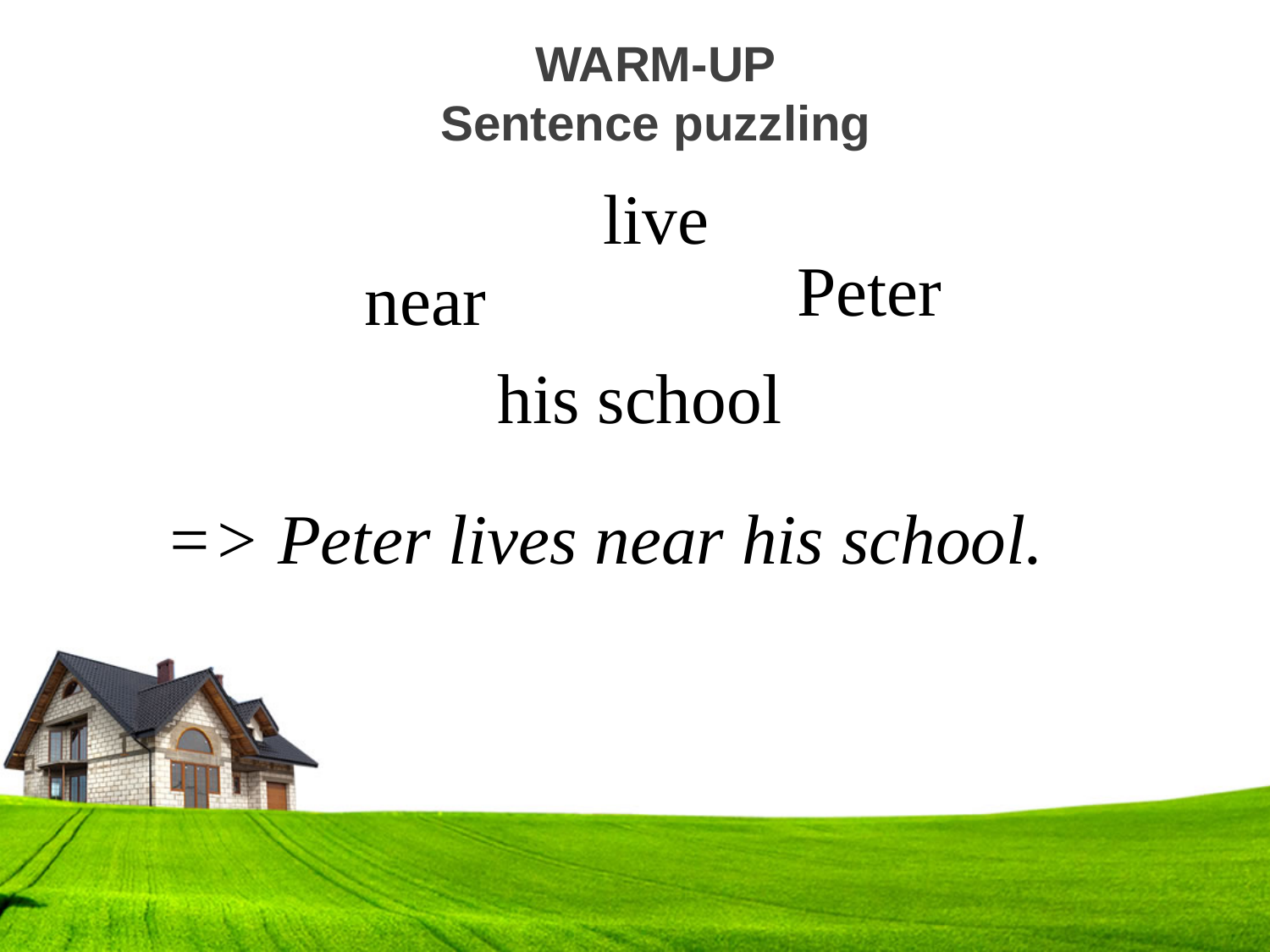

WARM-UP
Sentence puzzling
live
Peter
near
his school
=> Peter lives near his school.